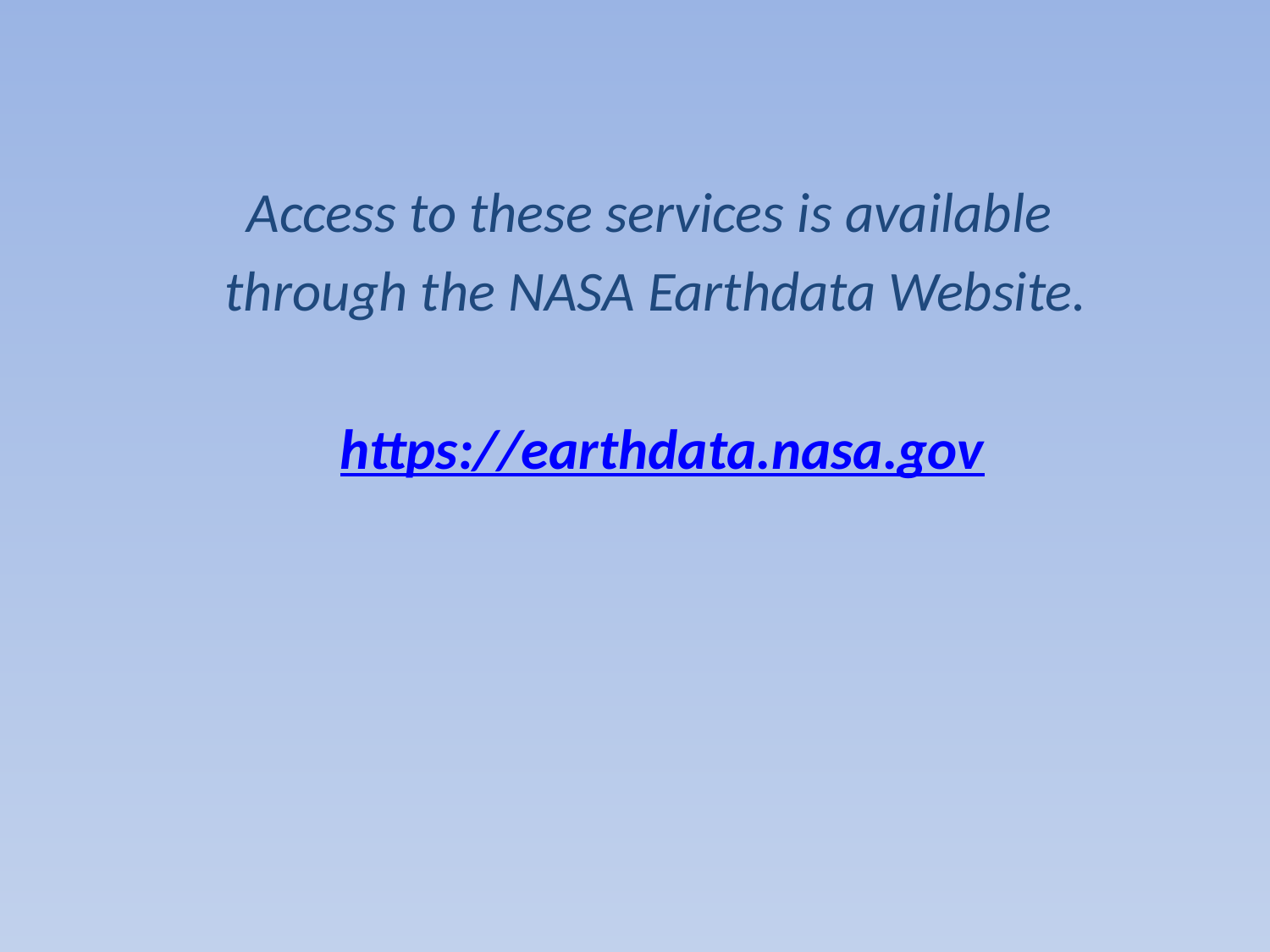

Access to these services is available
through the NASA Earthdata Website.

 https://earthdata.nasa.gov